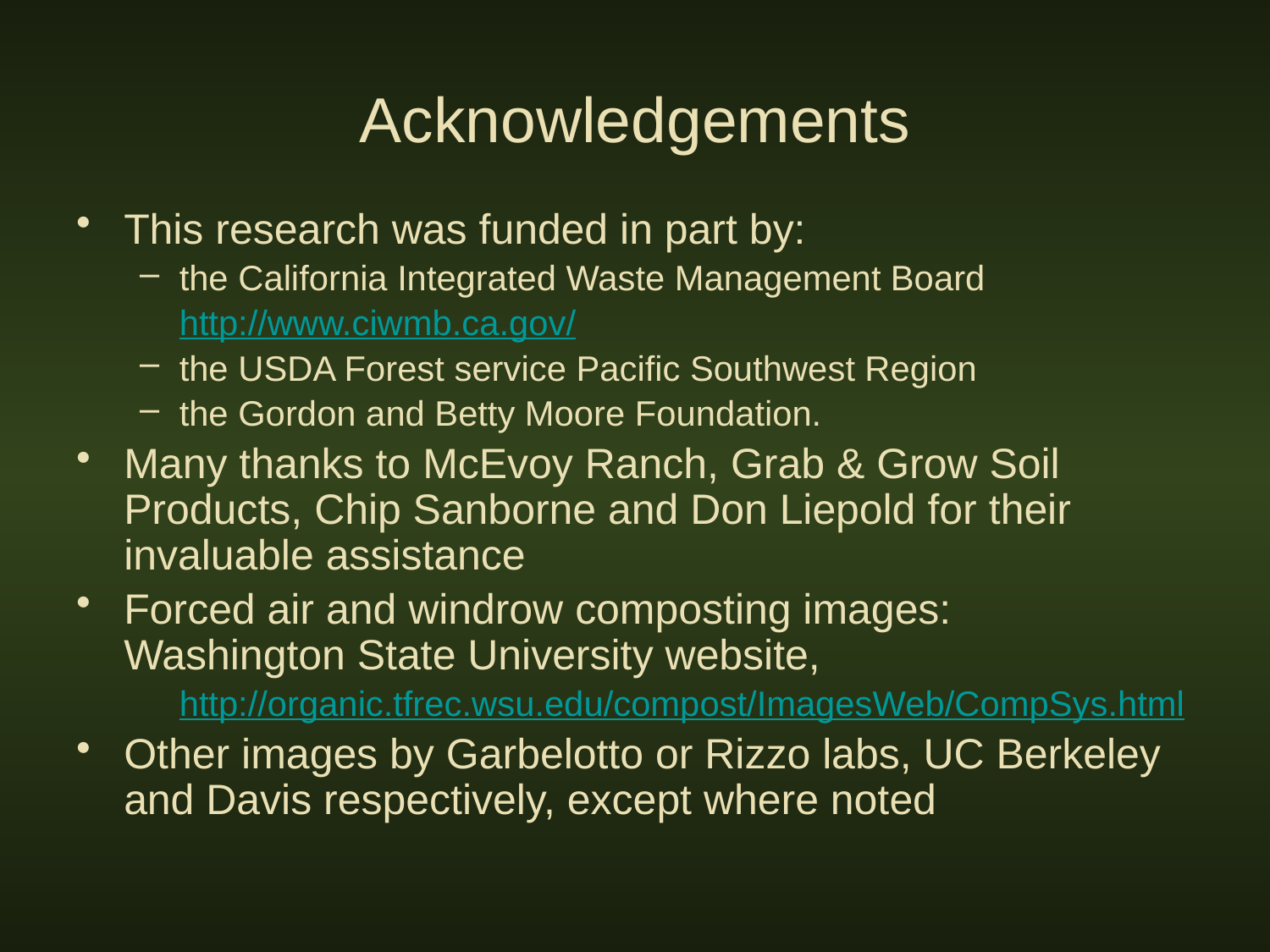

# Acknowledgements
This research was funded in part by:
the California Integrated Waste Management Board
	http://www.ciwmb.ca.gov/
the USDA Forest service Pacific Southwest Region
the Gordon and Betty Moore Foundation.
Many thanks to McEvoy Ranch, Grab & Grow Soil Products, Chip Sanborne and Don Liepold for their invaluable assistance
Forced air and windrow composting images:  Washington State University website,
	http://organic.tfrec.wsu.edu/compost/ImagesWeb/CompSys.html
Other images by Garbelotto or Rizzo labs, UC Berkeley and Davis respectively, except where noted